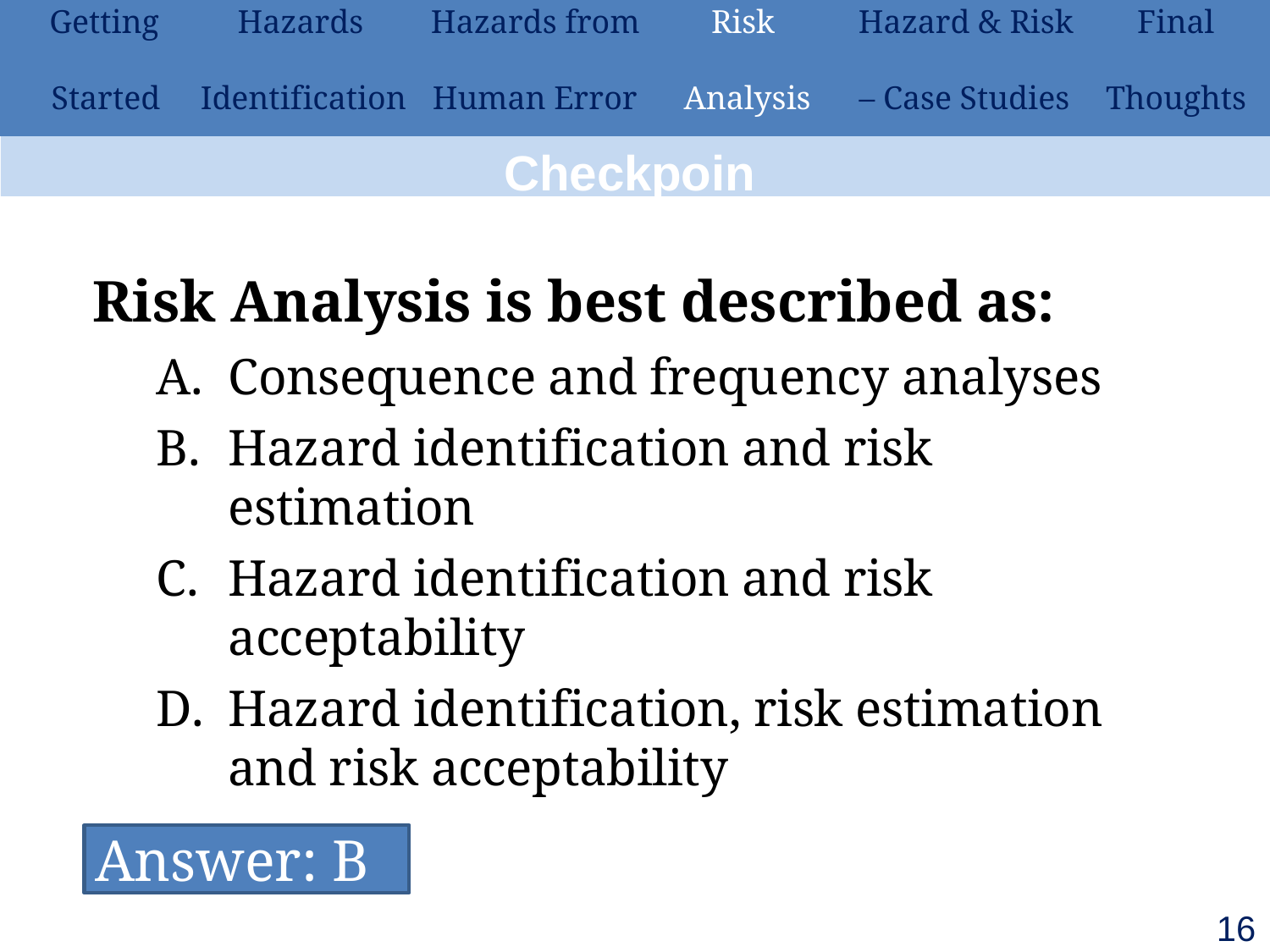

| Getting | Hazards | Hazards from | Risk | Hazard & Risk | Final |
| --- | --- | --- | --- | --- | --- |
| Started | Identification | Human Error | Analysis | – Case Studies | Thoughts |

Checkpoint
Risk Analysis is best described as:
Consequence and frequency analyses
Hazard identification and risk estimation
Hazard identification and risk acceptability
Hazard identification, risk estimation and risk acceptability
Answer: B
169